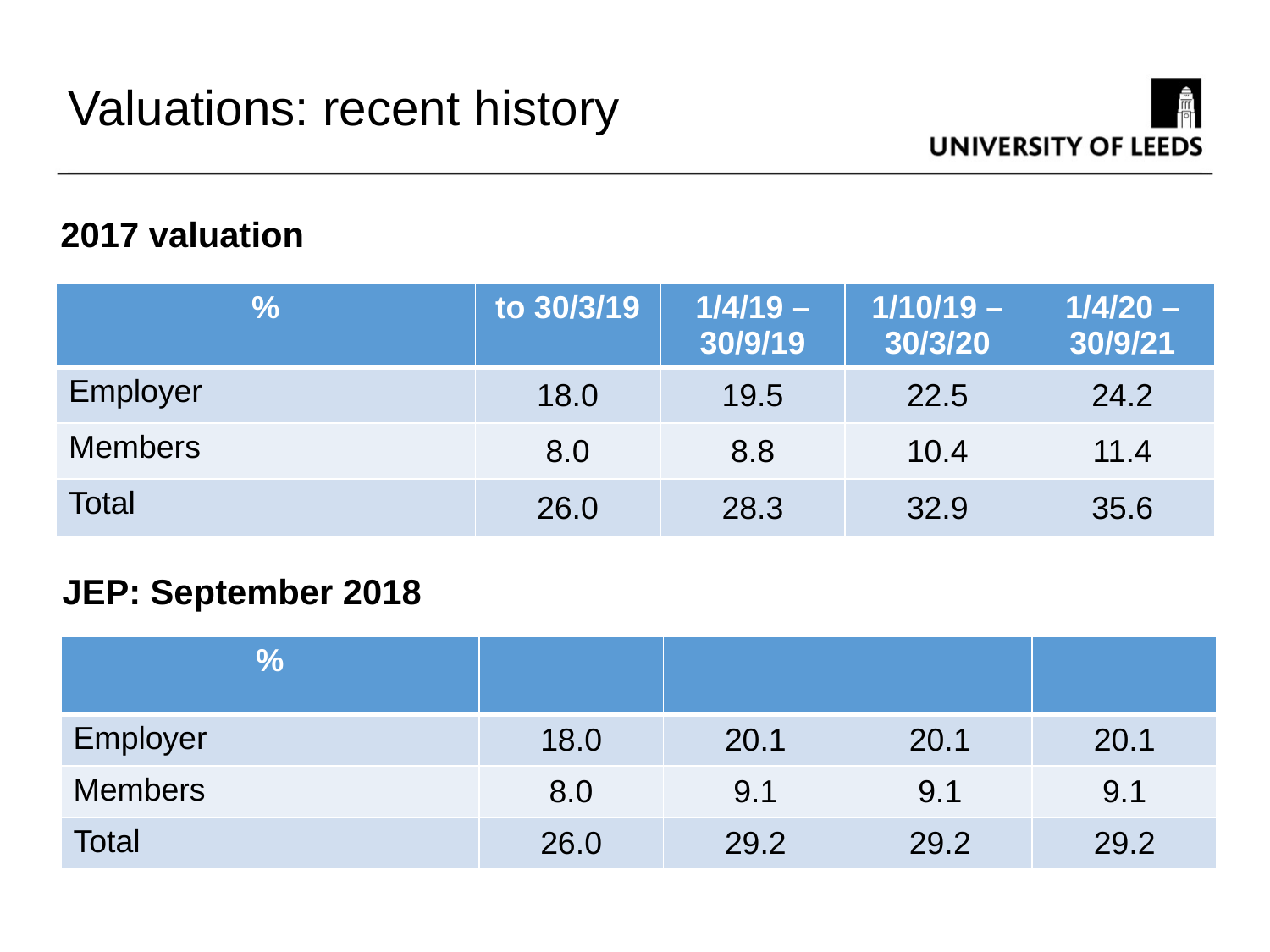

Valuations: recent history
2017 valuation
| % | to 30/3/19 | 1/4/19 – 30/9/19 | 1/10/19 – 30/3/20 | 1/4/20 – 30/9/21 |
| --- | --- | --- | --- | --- |
| Employer | 18.0 | 19.5 | 22.5 | 24.2 |
| Members | 8.0 | 8.8 | 10.4 | 11.4 |
| Total | 26.0 | 28.3 | 32.9 | 35.6 |
JEP: September 2018
| % |  |  |  |  |
| --- | --- | --- | --- | --- |
| Employer | 18.0 | 20.1 | 20.1 | 20.1 |
| Members | 8.0 | 9.1 | 9.1 | 9.1 |
| Total | 26.0 | 29.2 | 29.2 | 29.2 |